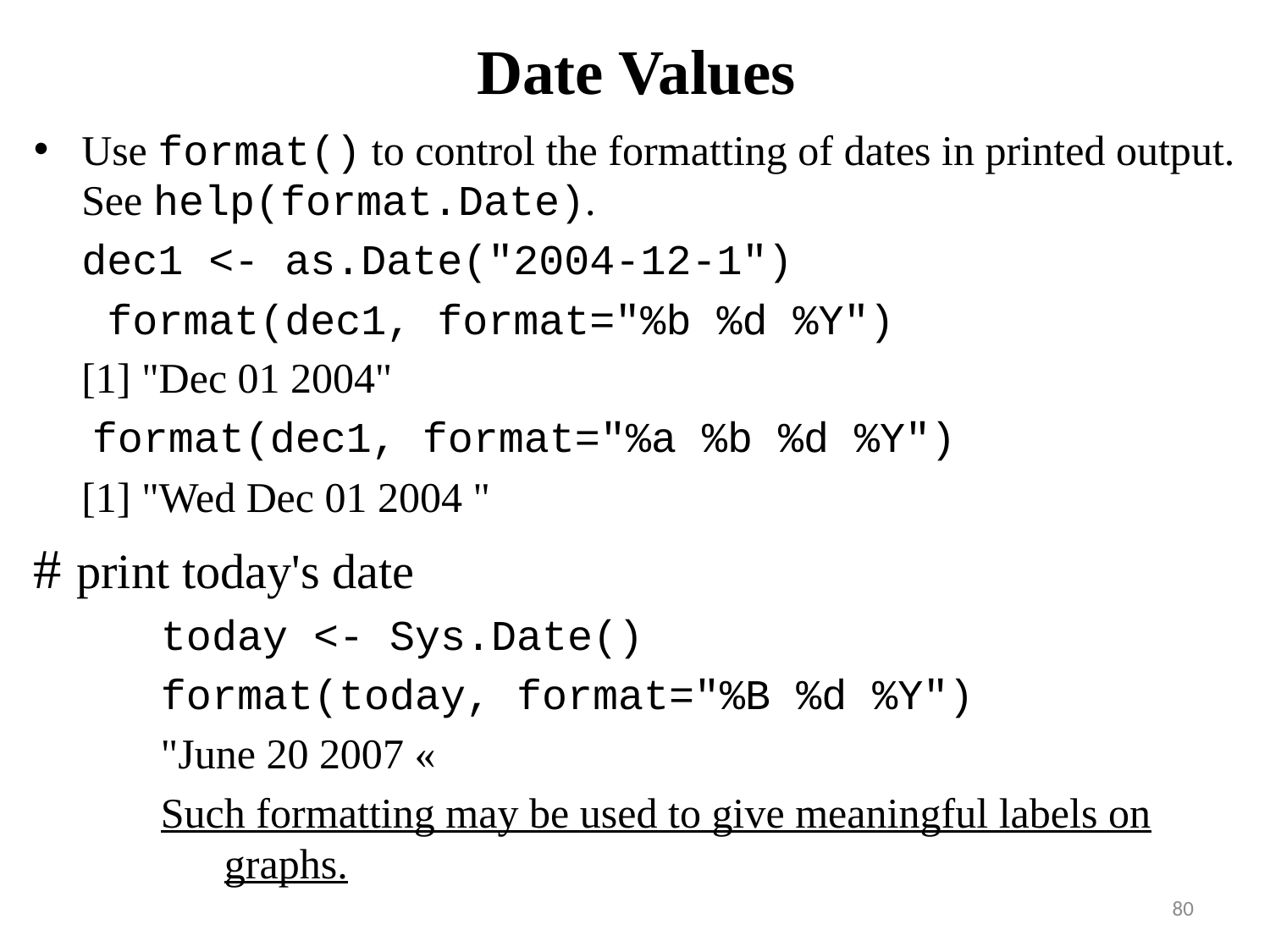

# Date Values
Use format() to control the formatting of dates in printed output. See help(format.Date).
	dec1 <- as.Date("2004-12-1")
	 format(dec1, format="%b %d %Y")
	[1] "Dec 01 2004"
	 format(dec1, format="%a %b %d %Y")
	[1] "Wed Dec 01 2004 "
# print today's date
today <- Sys.Date()
format(today, format="%B %d %Y")
"June 20 2007 «
Such formatting may be used to give meaningful labels on graphs.
80